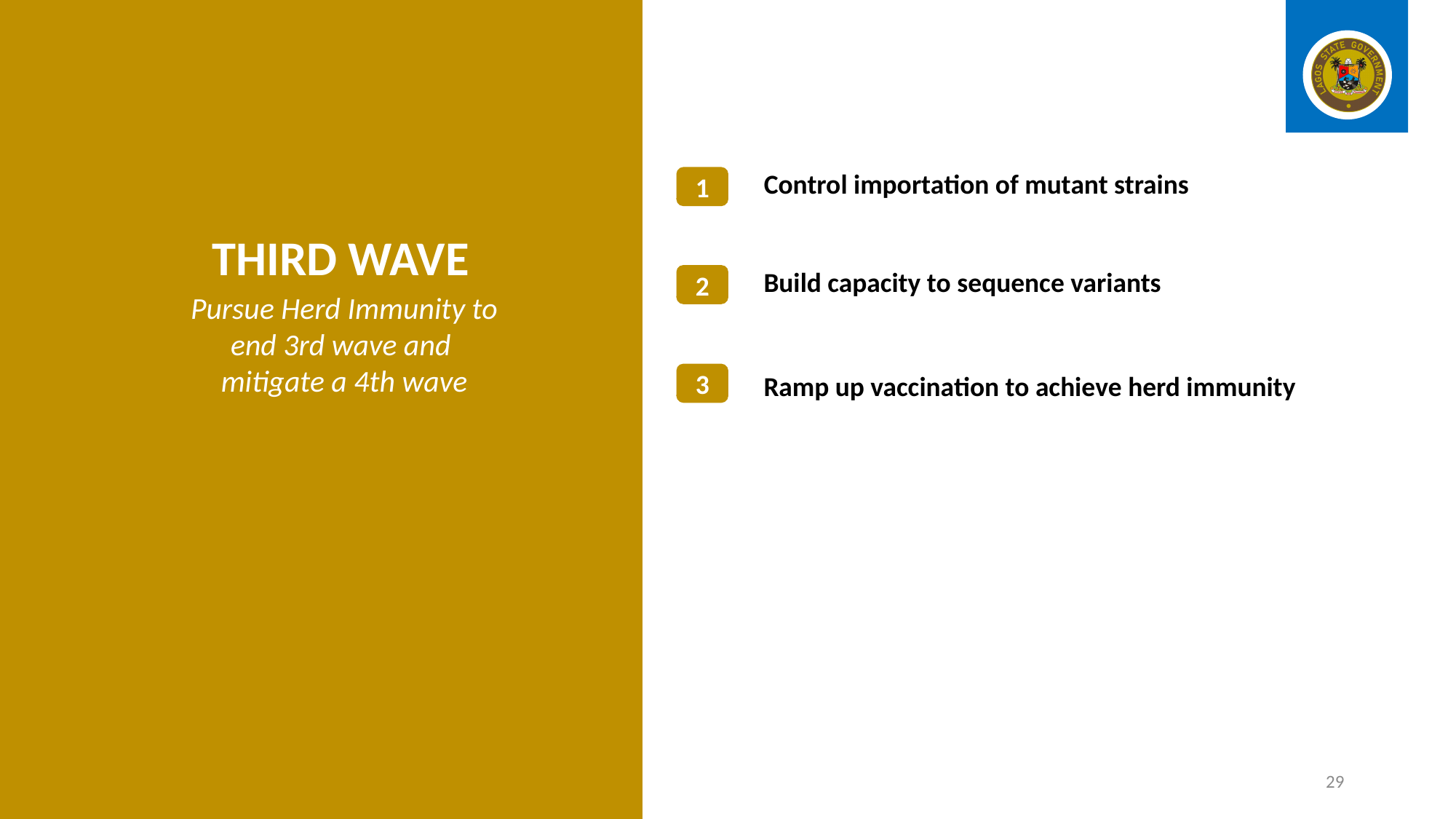

Control importation of mutant strains
1
THIRD WAVE
Build capacity to sequence variants
2
Pursue Herd Immunity to end 3rd wave and  mitigate a 4th wave
Ramp up vaccination to achieve herd immunity
3
29